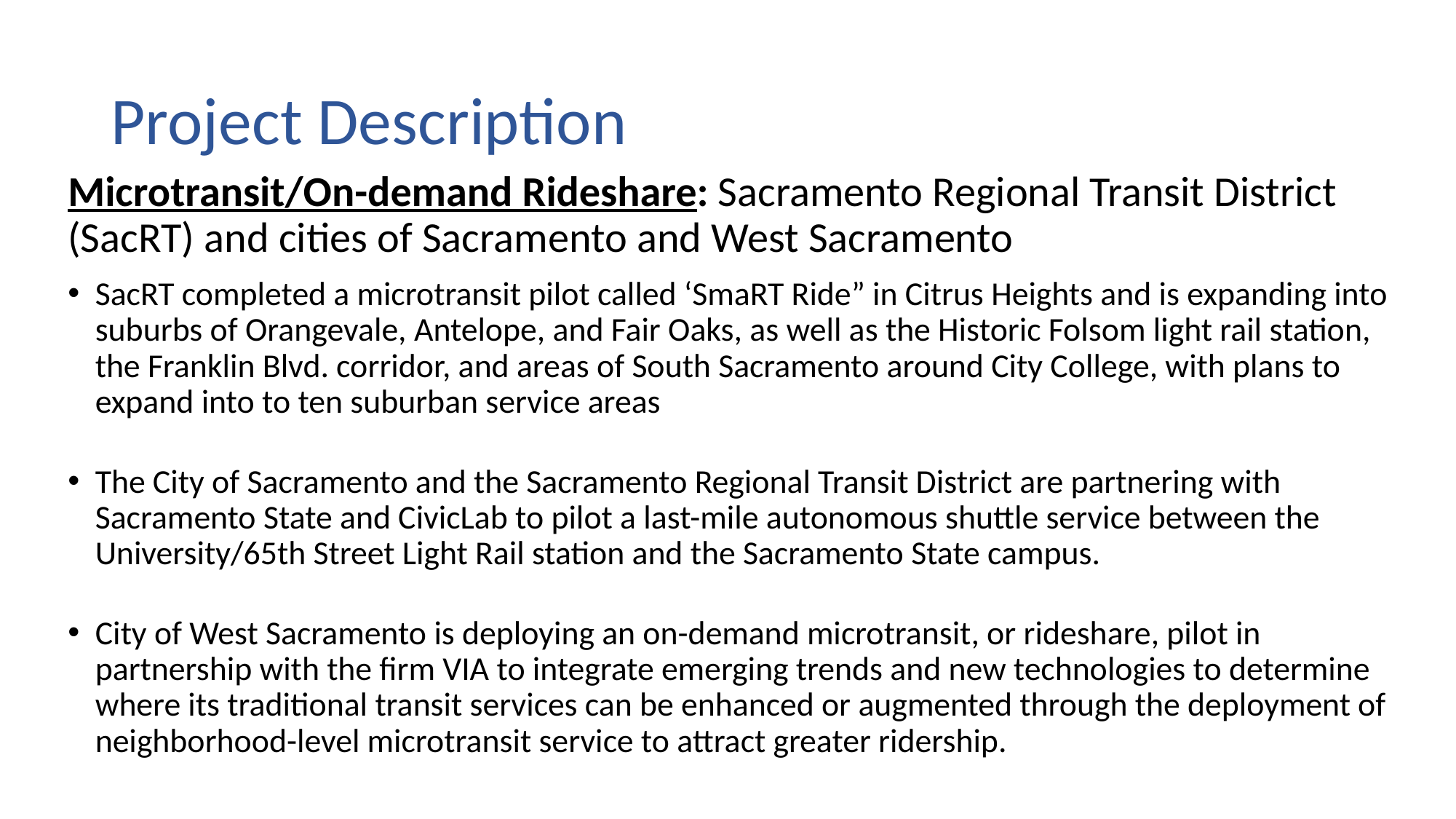

# Project Description
Microtransit/On-demand Rideshare: Sacramento Regional Transit District (SacRT) and cities of Sacramento and West Sacramento
SacRT completed a microtransit pilot called ‘SmaRT Ride” in Citrus Heights and is expanding into suburbs of Orangevale, Antelope, and Fair Oaks, as well as the Historic Folsom light rail station, the Franklin Blvd. corridor, and areas of South Sacramento around City College, with plans to expand into to ten suburban service areas

The City of Sacramento and the Sacramento Regional Transit District are partnering with Sacramento State and CivicLab to pilot a last-mile autonomous shuttle service between the University/65th Street Light Rail station and the Sacramento State campus.

City of West Sacramento is deploying an on-demand microtransit, or rideshare, pilot in partnership with the firm VIA to integrate emerging trends and new technologies to determine where its traditional transit services can be enhanced or augmented through the deployment of neighborhood-level microtransit service to attract greater ridership.